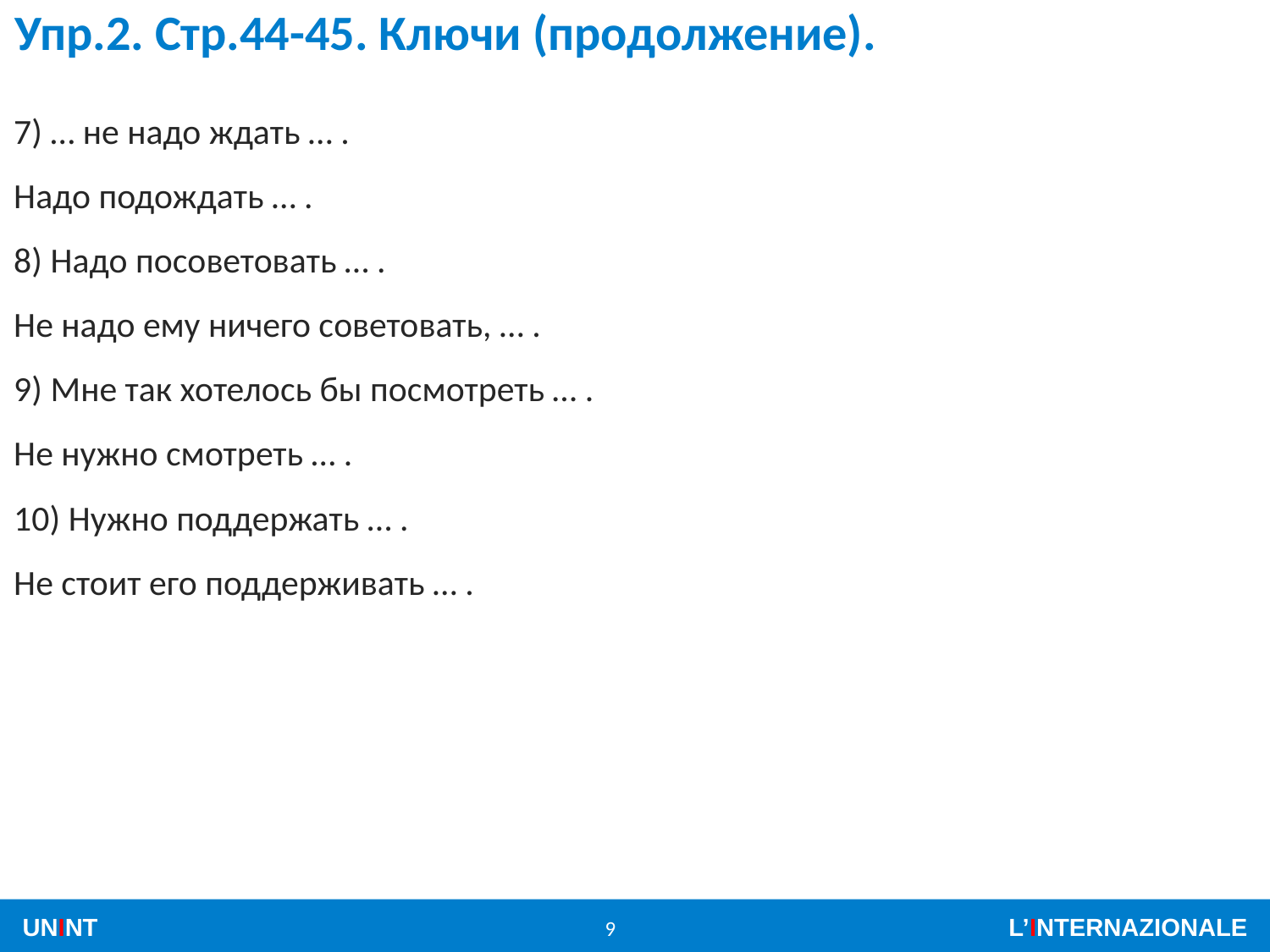

# Упр.2. Стр.44-45. Ключи (продолжение).
7) … не надо ждать … .
Надо подождать … .
8) Надо посоветовать … .
Не надо ему ничего советовать, … .
9) Мне так хотелось бы посмотреть … .
Не нужно смотреть … .
10) Нужно поддержать … .
Не стоит его поддерживать … .
9